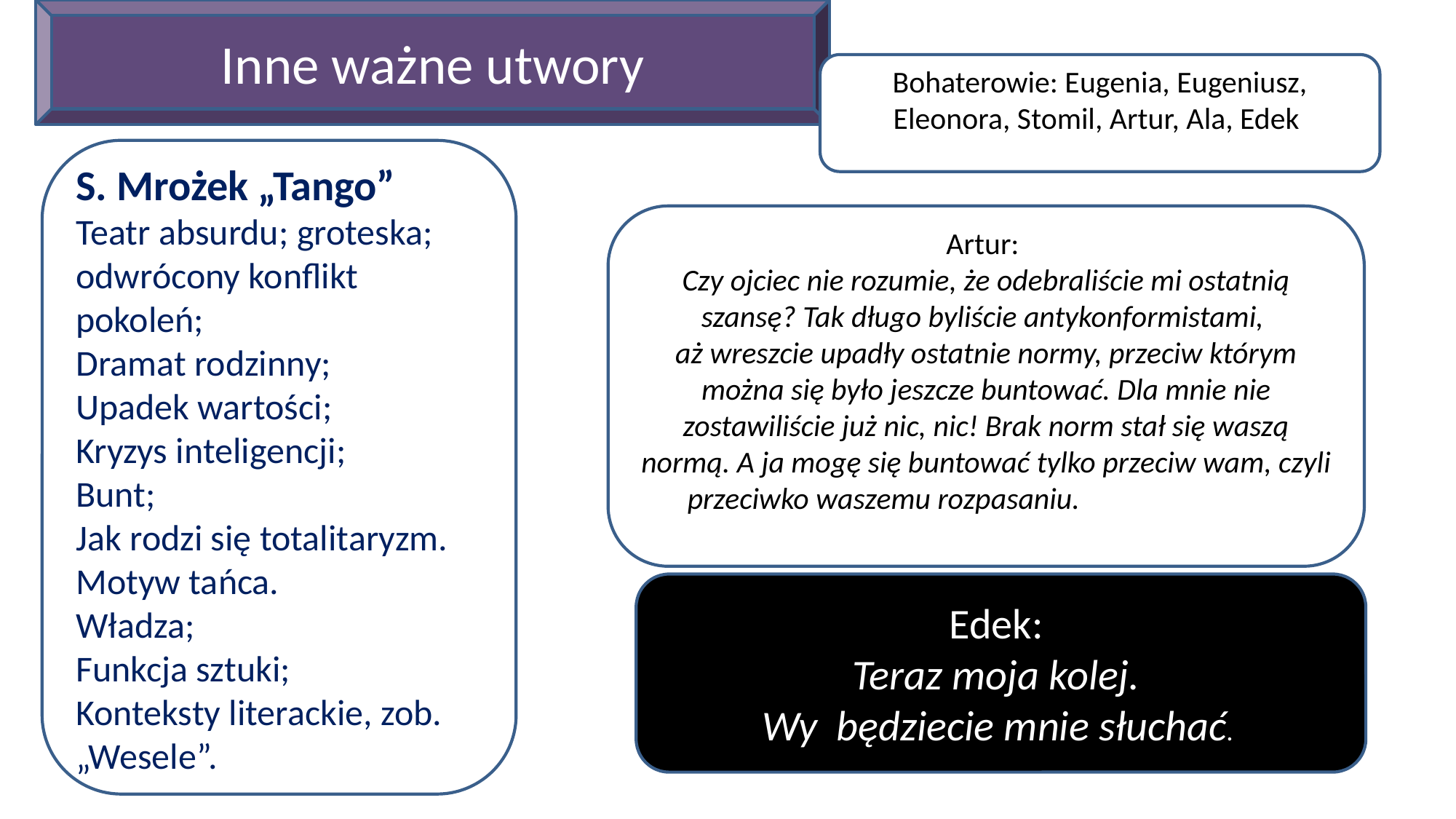

Inne ważne utwory

Bohaterowie: Eugenia, Eugeniusz, Eleonora, Stomil, Artur, Ala, Edek

S. Mrożek „Tango”
Teatr absurdu; groteska;
odwrócony konflikt pokoleń;
Dramat rodzinny;
Upadek wartości;
Kryzys inteligencji;
Bunt;
Jak rodzi się totalitaryzm.
Motyw tańca.
Władza;
Funkcja sztuki;
Konteksty literackie, zob. „Wesele”.

Artur:
Czy ojciec nie rozumie, że odebraliście mi ostatnią szansę? Tak długo byliście antykonformistami,
aż wreszcie upadły ostatnie normy, przeciw którym można się było jeszcze buntować. Dla mnie nie zostawiliście już nic, nic! Brak norm stał się waszą normą. A ja mogę się buntować tylko przeciw wam, czyli przeciwko waszemu rozpasaniu.przeciw wam, czyli przeciwko waszemu rozpasaniu.
Edek:
Teraz moja kolej.
Wy  będziecie mnie słuchać.